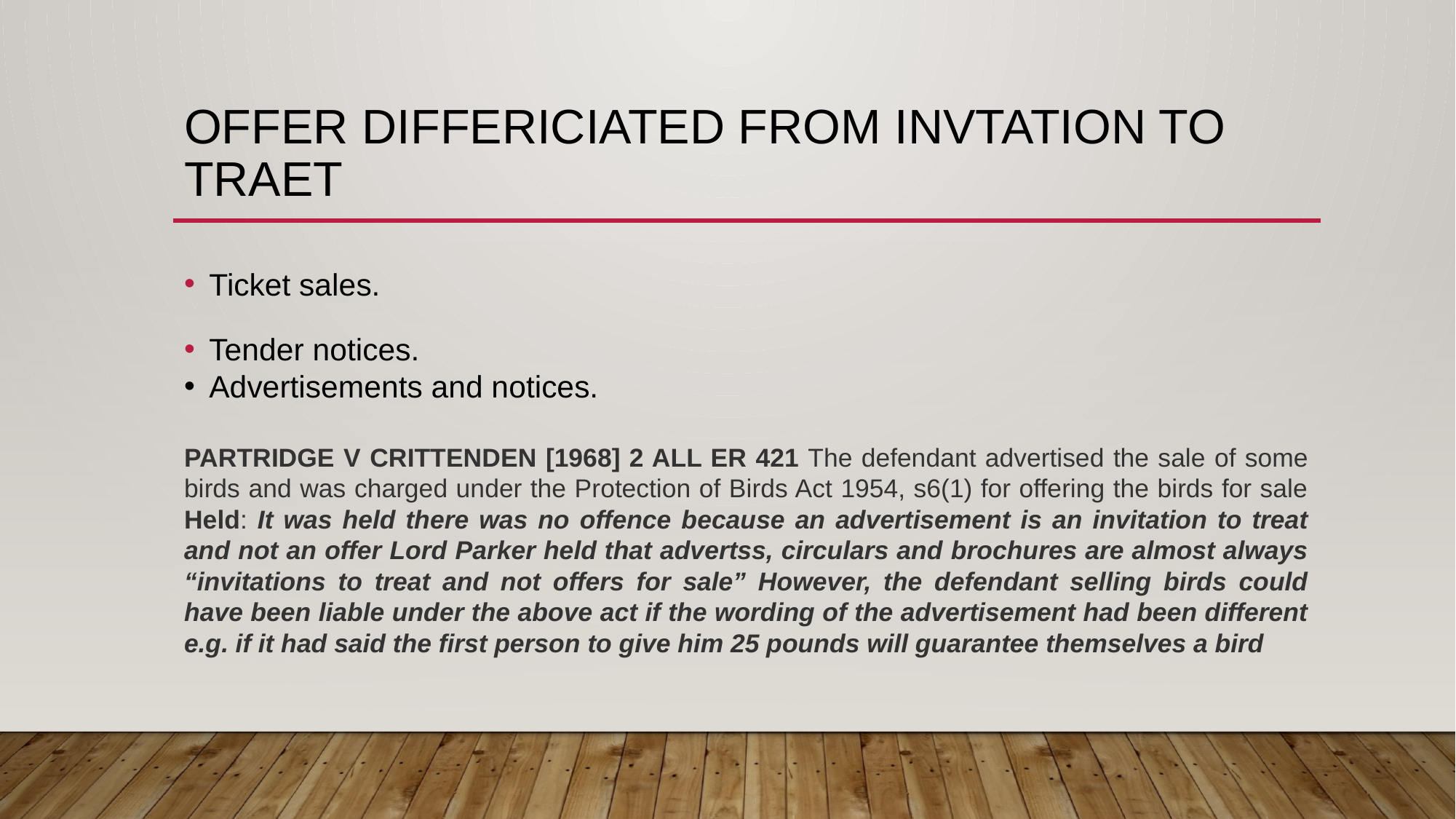

# OFFER DIFFERICIATED FROM INVTATION TO TRAET
Ticket sales.
Tender notices.
Advertisements and notices.

Partridge v Crittenden [1968] 2 ALL ER 421 The defendant advertised the sale of some birds and was charged under the Protection of Birds Act 1954, s6(1) for offering the birds for sale Held: It was held there was no offence because an advertisement is an invitation to treat and not an offer Lord Parker held that advertss, circulars and brochures are almost always “invitations to treat and not offers for sale” However, the defendant selling birds could have been liable under the above act if the wording of the advertisement had been different e.g. if it had said the first person to give him 25 pounds will guarantee themselves a bird